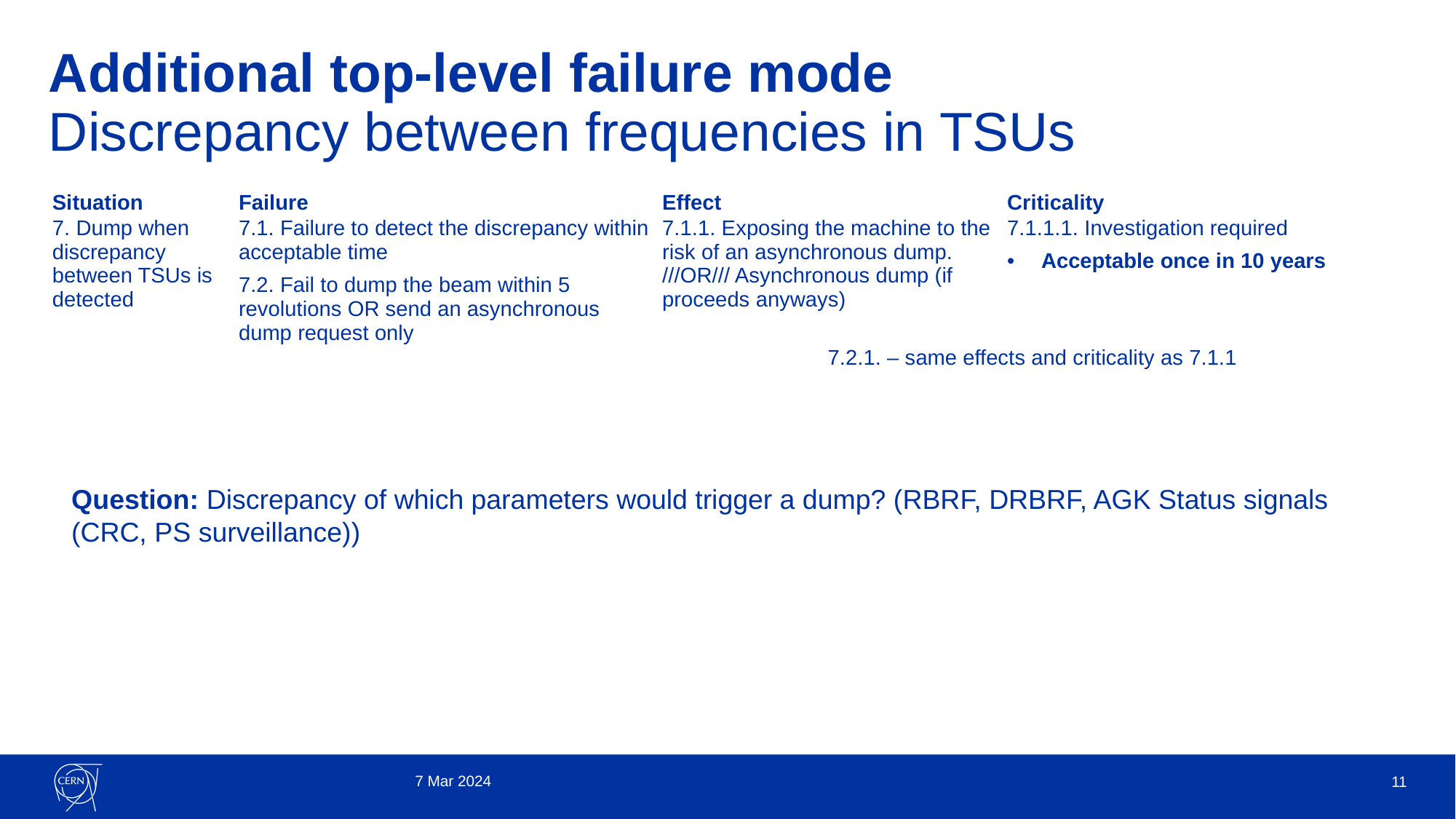

# Additional top-level failure mode Discrepancy between frequencies in TSUs
| Situation | Failure | Effect | Criticality |
| --- | --- | --- | --- |
| 7. Dump when discrepancy between TSUs is detected | 7.1. Failure to detect the discrepancy within acceptable time 7.2. Fail to dump the beam within 5 revolutions OR send an asynchronous dump request only | 7.1.1. Exposing the machine to the risk of an asynchronous dump. ///OR/// Asynchronous dump (if proceeds anyways) | 7.1.1.1. Investigation required Acceptable once in 10 years |
|  |  | 7.2.1. – same effects and criticality as 7.1.1 |  |
Question: Discrepancy of which parameters would trigger a dump? (RBRF, DRBRF, AGK Status signals (CRC, PS surveillance))
7 Mar 2024
11